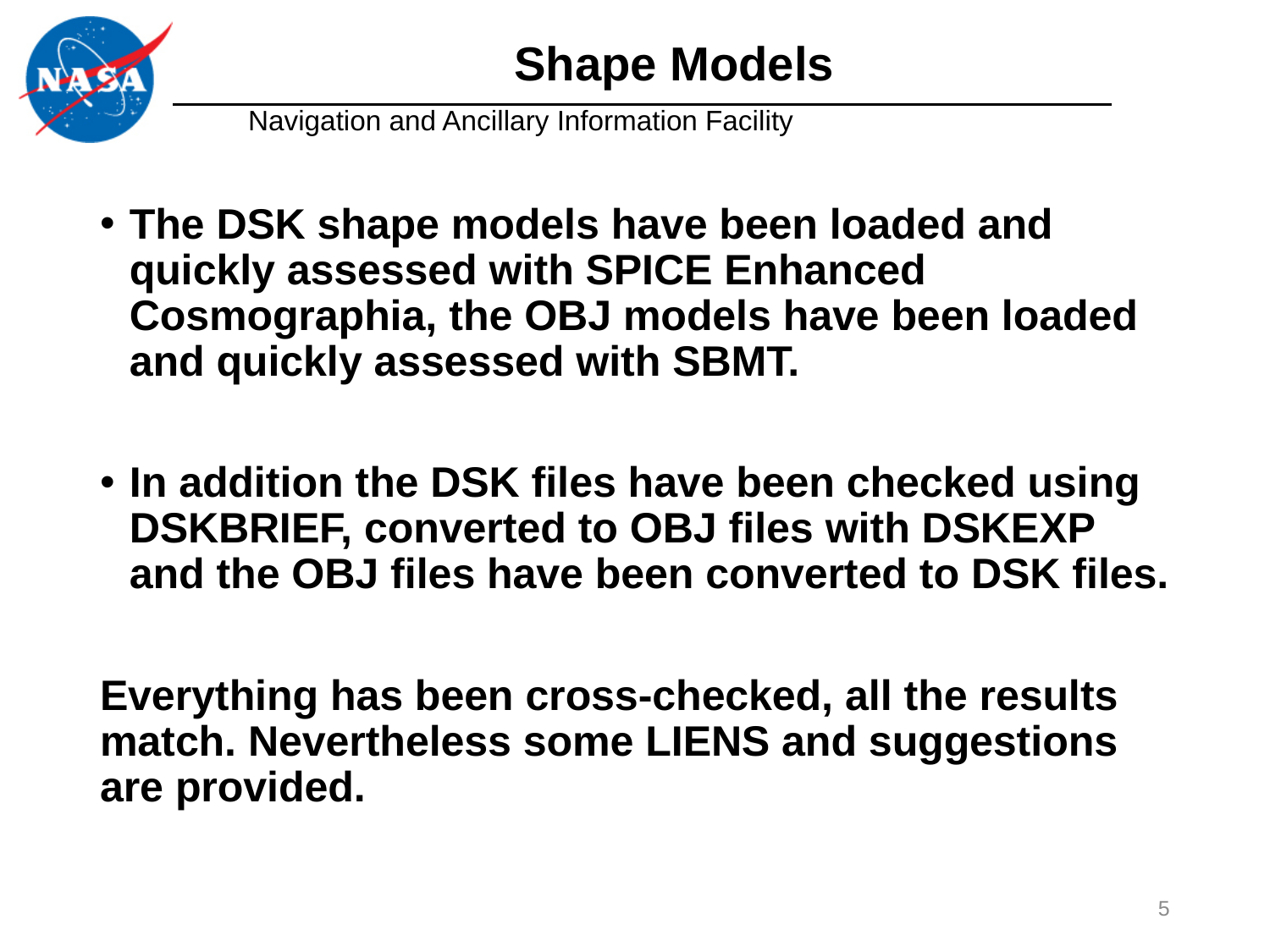

# Shape Models
The DSK shape models have been loaded and quickly assessed with SPICE Enhanced Cosmographia, the OBJ models have been loaded and quickly assessed with SBMT.

In addition the DSK files have been checked using DSKBRIEF, converted to OBJ files with DSKEXP and the OBJ files have been converted to DSK files.

Everything has been cross-checked, all the results match. Nevertheless some LIENS and suggestions are provided.

5